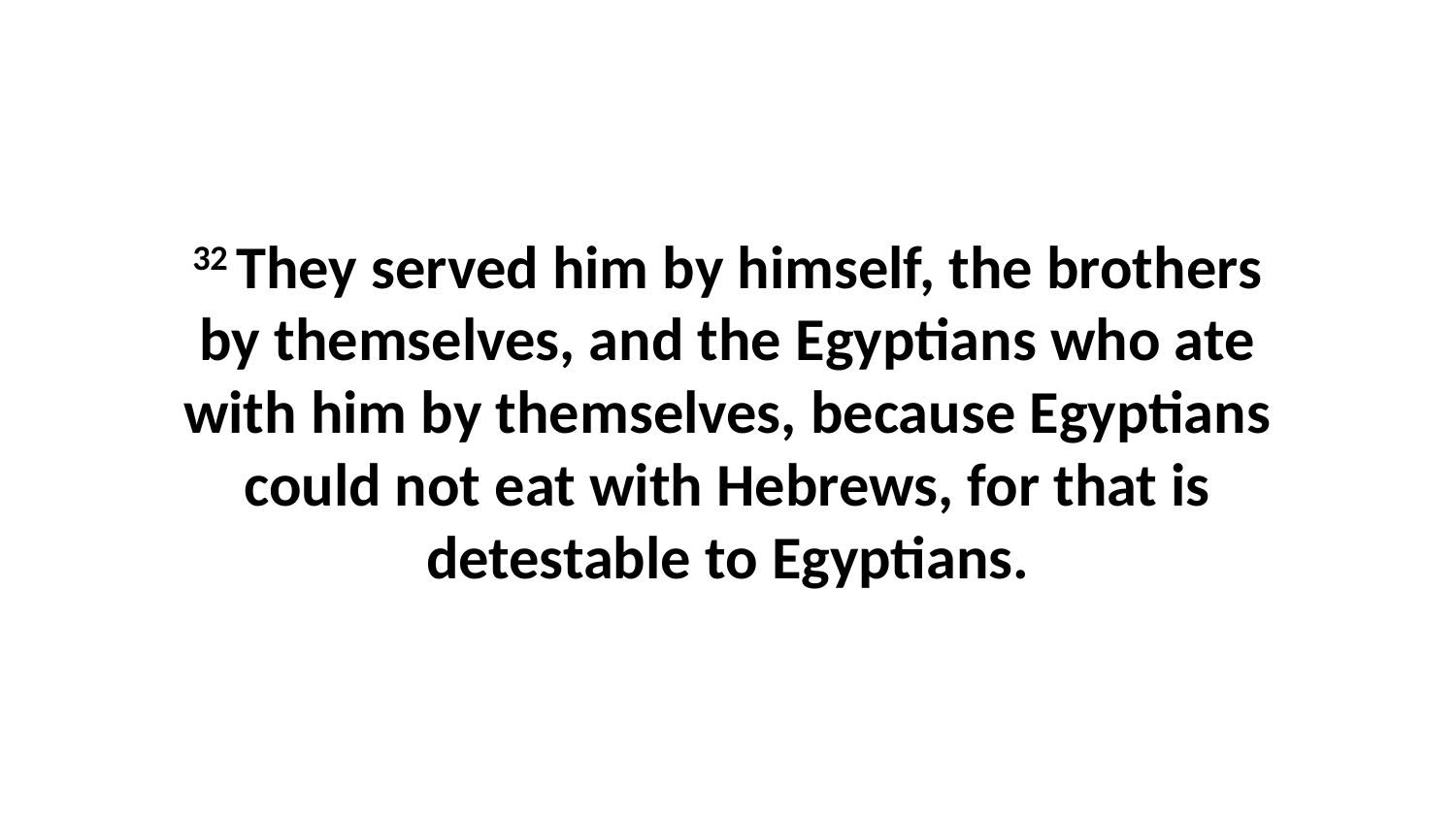

32 They served him by himself, the brothers by themselves, and the Egyptians who ate with him by themselves, because Egyptians could not eat with Hebrews, for that is detestable to Egyptians.